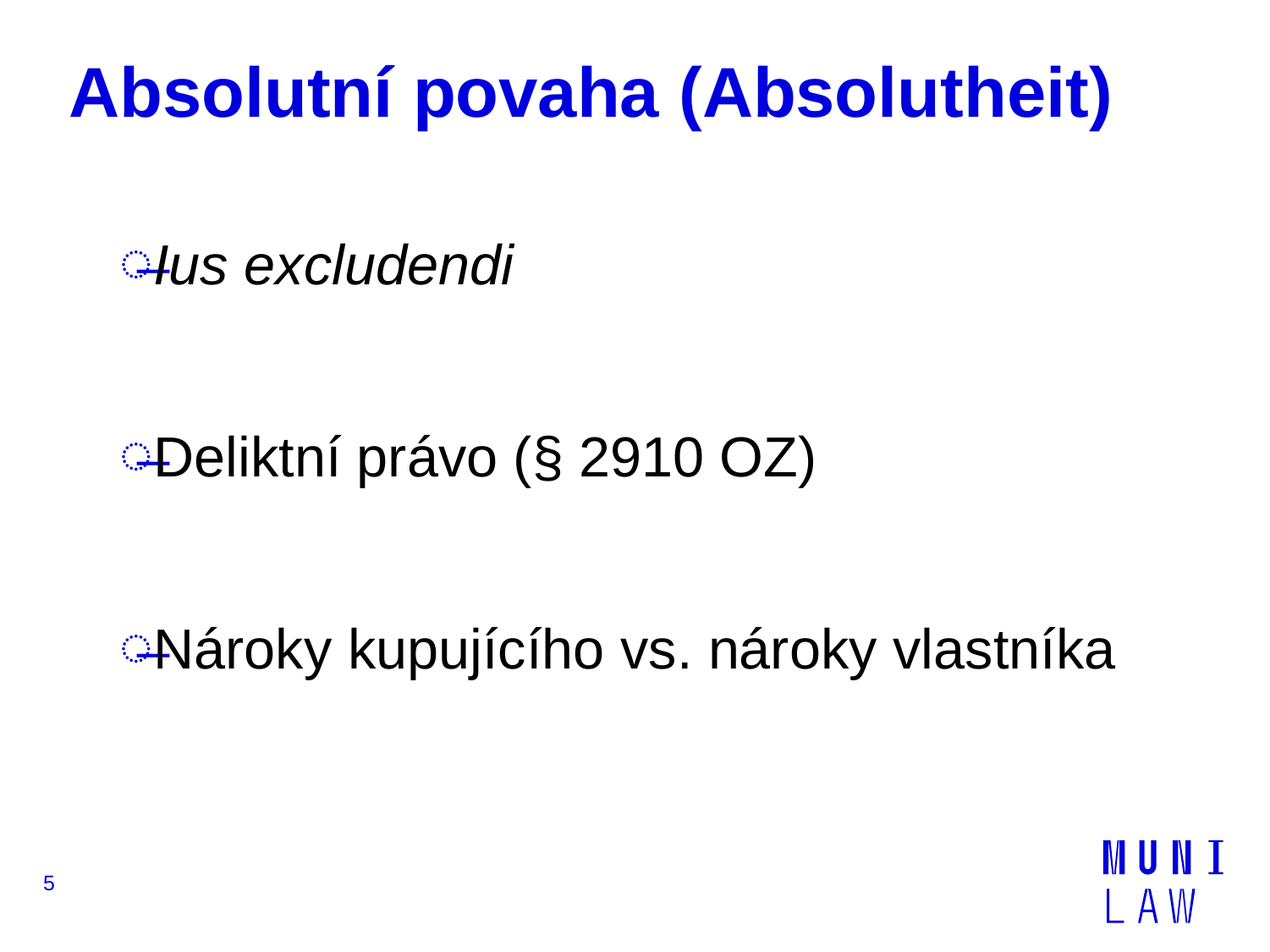

# Absolutní povaha (Absolutheit)
Ius excludendi

Deliktní právo (§ 2910 OZ)

Nároky kupujícího vs. nároky vlastníka
5